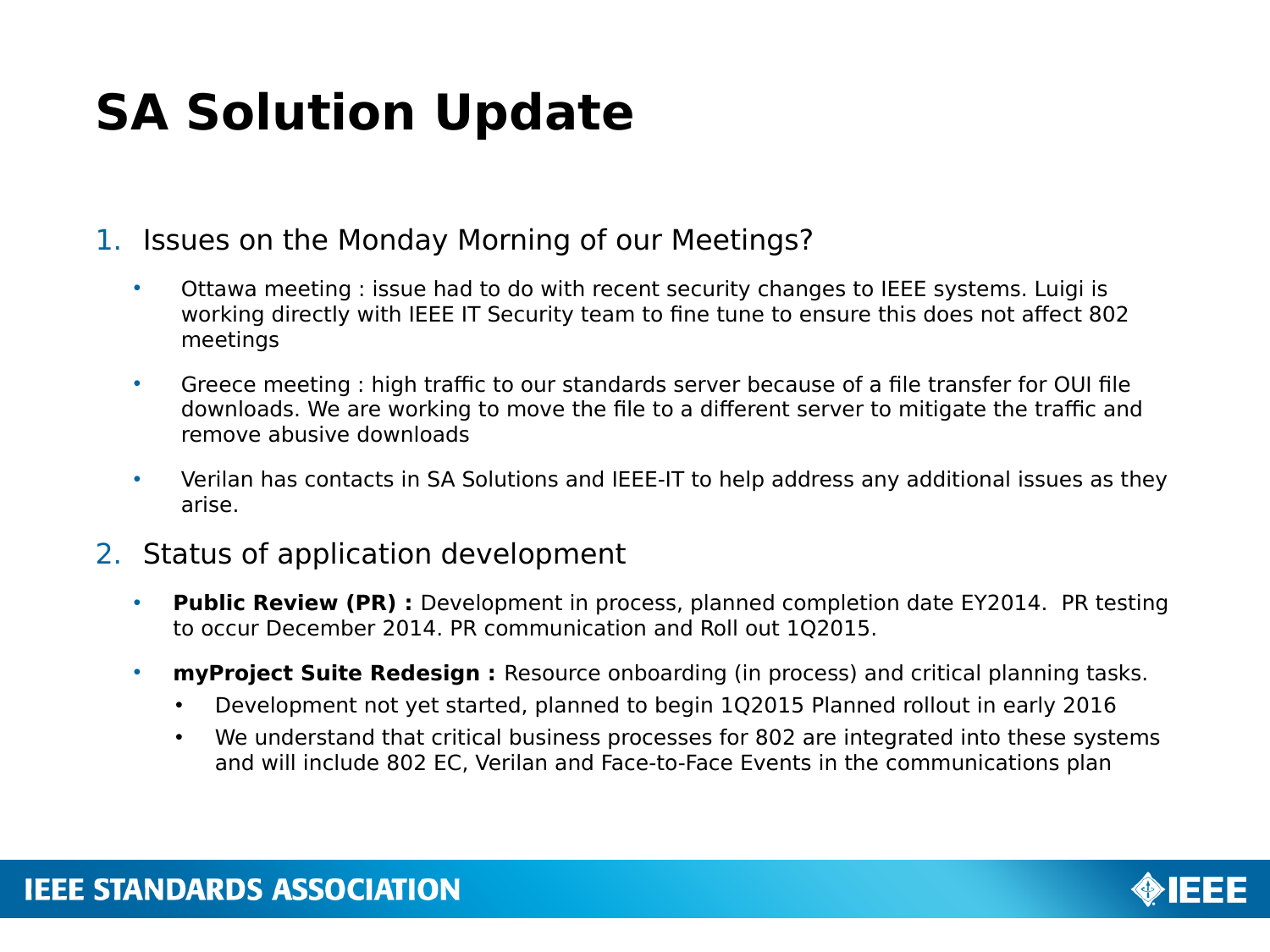

# SA Solution Update
Issues on the Monday Morning of our Meetings?
Ottawa meeting : issue had to do with recent security changes to IEEE systems. Luigi is working directly with IEEE IT Security team to fine tune to ensure this does not affect 802 meetings
Greece meeting : high traffic to our standards server because of a file transfer for OUI file downloads. We are working to move the file to a different server to mitigate the traffic and remove abusive downloads
Verilan has contacts in SA Solutions and IEEE-IT to help address any additional issues as they arise.
Status of application development
Public Review (PR) : Development in process, planned completion date EY2014.  PR testing to occur December 2014. PR communication and Roll out 1Q2015.
myProject Suite Redesign : Resource onboarding (in process) and critical planning tasks.
Development not yet started, planned to begin 1Q2015 Planned rollout in early 2016
We understand that critical business processes for 802 are integrated into these systems and will include 802 EC, Verilan and Face-to-Face Events in the communications plan